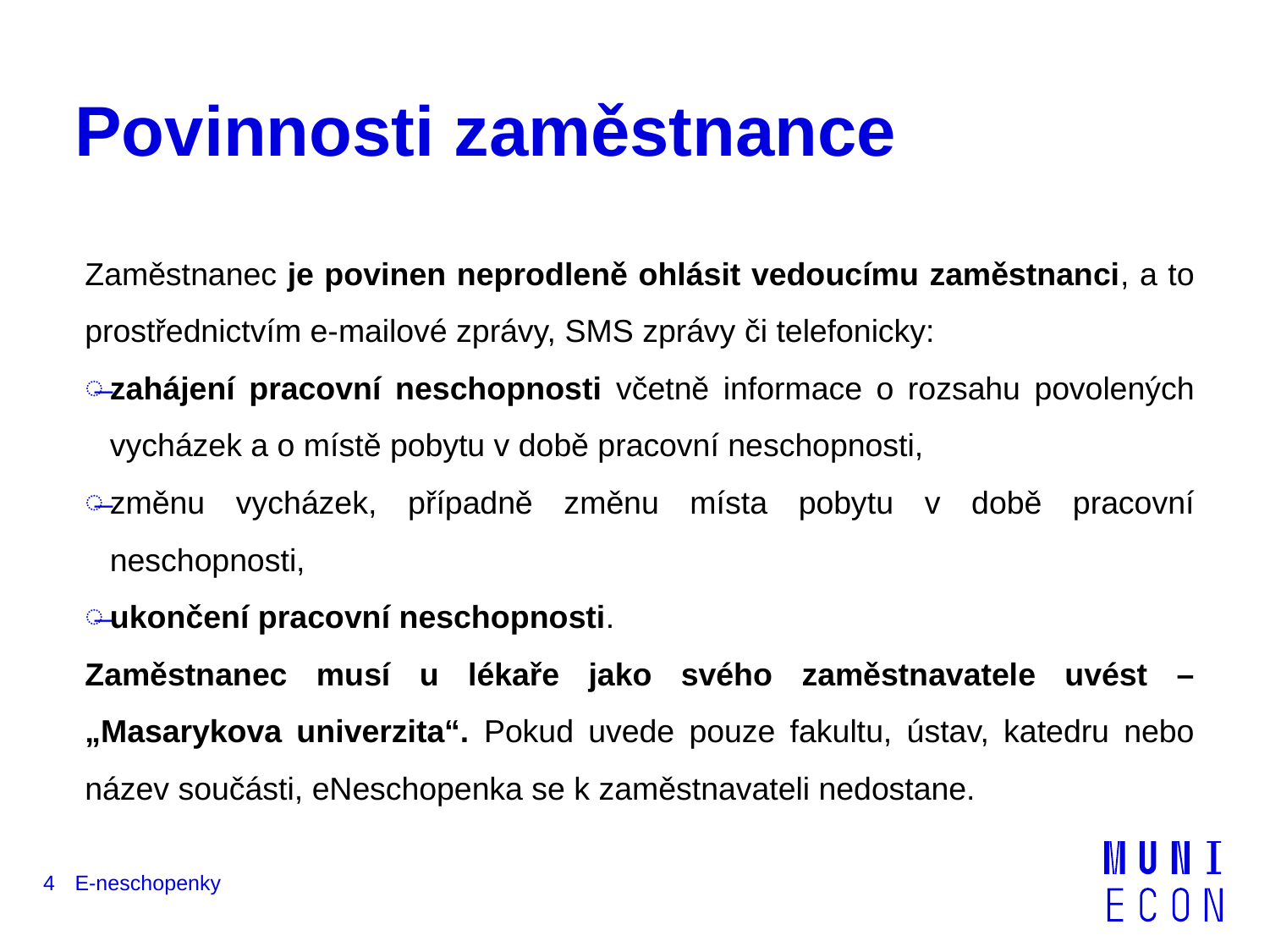

# Povinnosti zaměstnance
Zaměstnanec je povinen neprodleně ohlásit vedoucímu zaměstnanci, a to prostřednictvím e-mailové zprávy, SMS zprávy či telefonicky:
zahájení pracovní neschopnosti včetně informace o rozsahu povolených vycházek a o místě pobytu v době pracovní neschopnosti,
změnu vycházek, případně změnu místa pobytu v době pracovní neschopnosti,
ukončení pracovní neschopnosti.
Zaměstnanec musí u lékaře jako svého zaměstnavatele uvést – „Masarykova univerzita“. Pokud uvede pouze fakultu, ústav, katedru nebo název součásti, eNeschopenka se k zaměstnavateli nedostane.
4
E-neschopenky